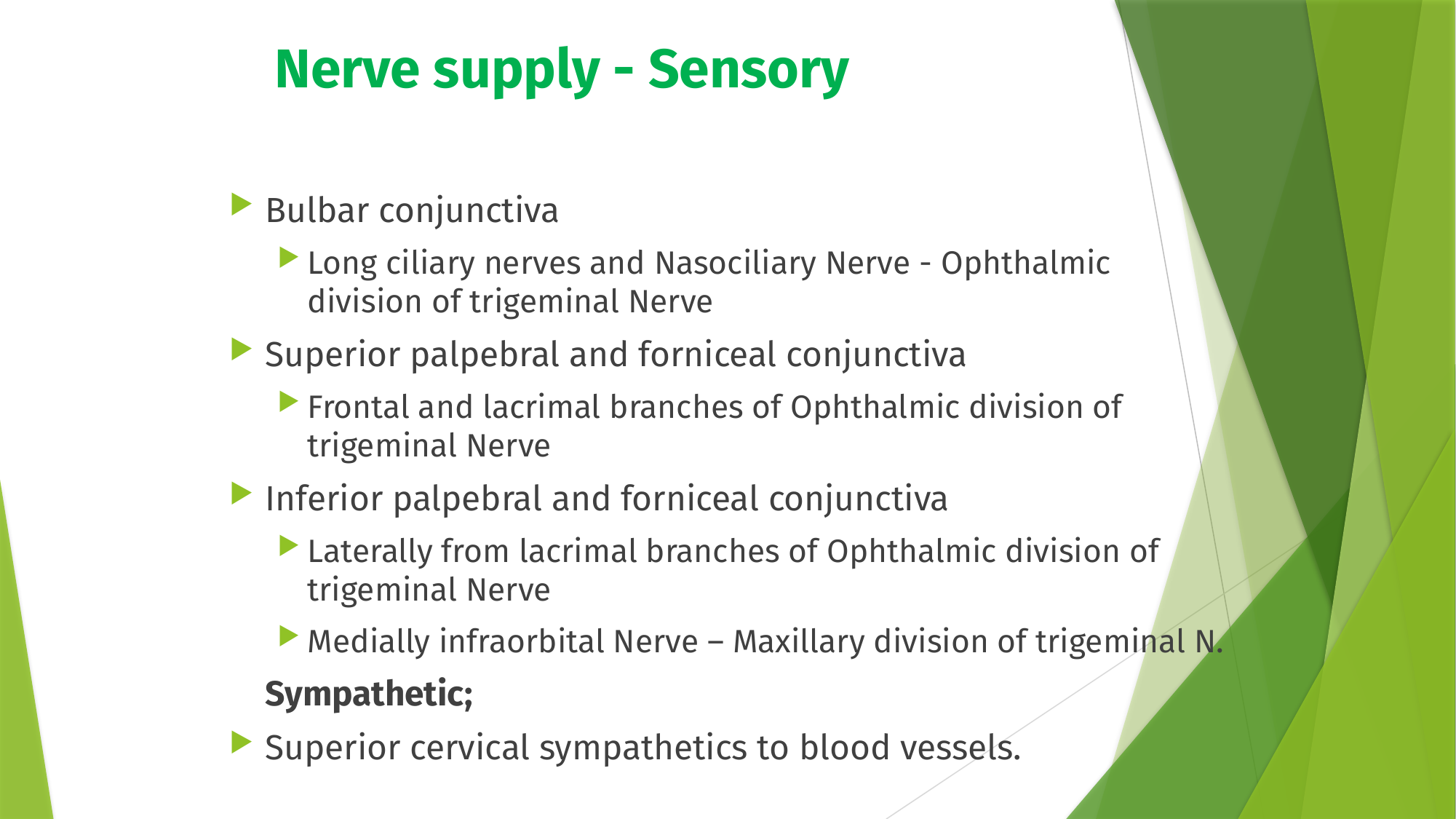

# Nerve supply - Sensory
Bulbar conjunctiva
Long ciliary nerves and Nasociliary Nerve - Ophthalmic division of trigeminal Nerve
Superior palpebral and forniceal conjunctiva
Frontal and lacrimal branches of Ophthalmic division of trigeminal Nerve
Inferior palpebral and forniceal conjunctiva
Laterally from lacrimal branches of Ophthalmic division of trigeminal Nerve
Medially infraorbital Nerve – Maxillary division of trigeminal N.
	Sympathetic;
Superior cervical sympathetics to blood vessels.